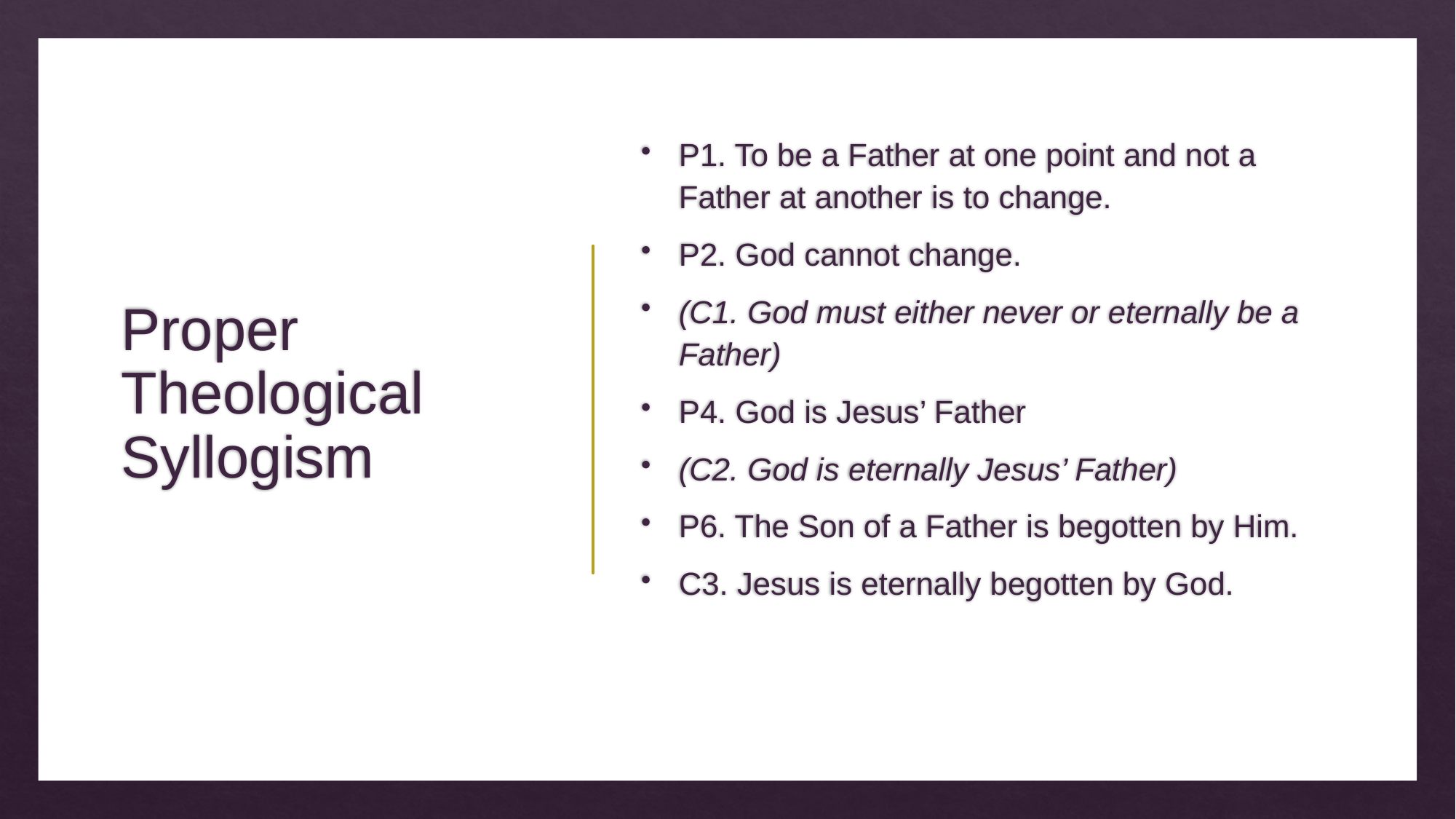

# Proper Theological Syllogism
P1. To be a Father at one point and not a Father at another is to change.
P2. God cannot change.
(C1. God must either never or eternally be a Father)
P4. God is Jesus’ Father
(C2. God is eternally Jesus’ Father)
P6. The Son of a Father is begotten by Him.
C3. Jesus is eternally begotten by God.